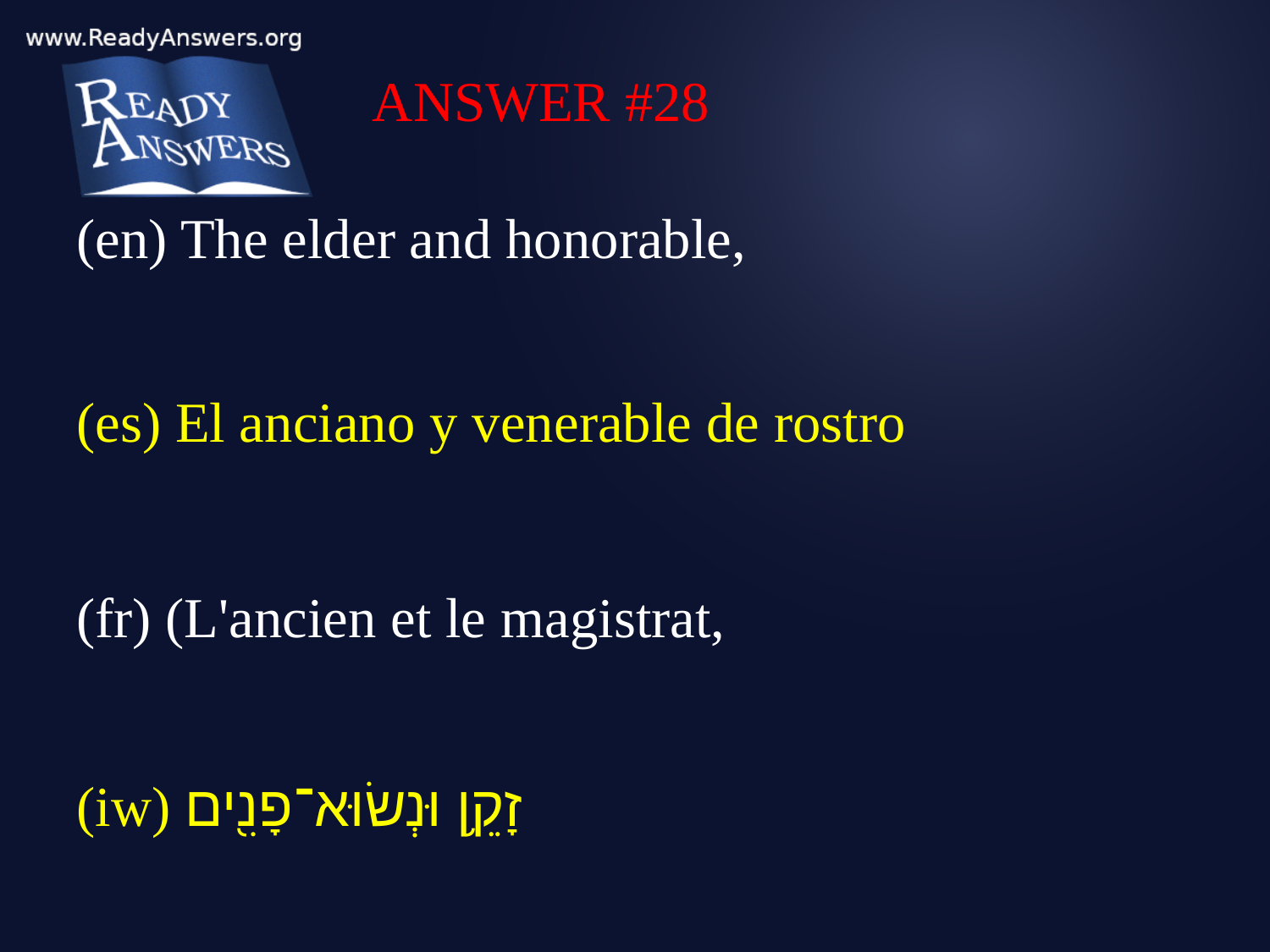

ANSWER #28
(en) The elder and honorable,
(es) El anciano y venerable de rostro
(fr) (L'ancien et le magistrat,
(iw) זָקֵ֥ן וּנְשׂוּא־פָנִ֖ים